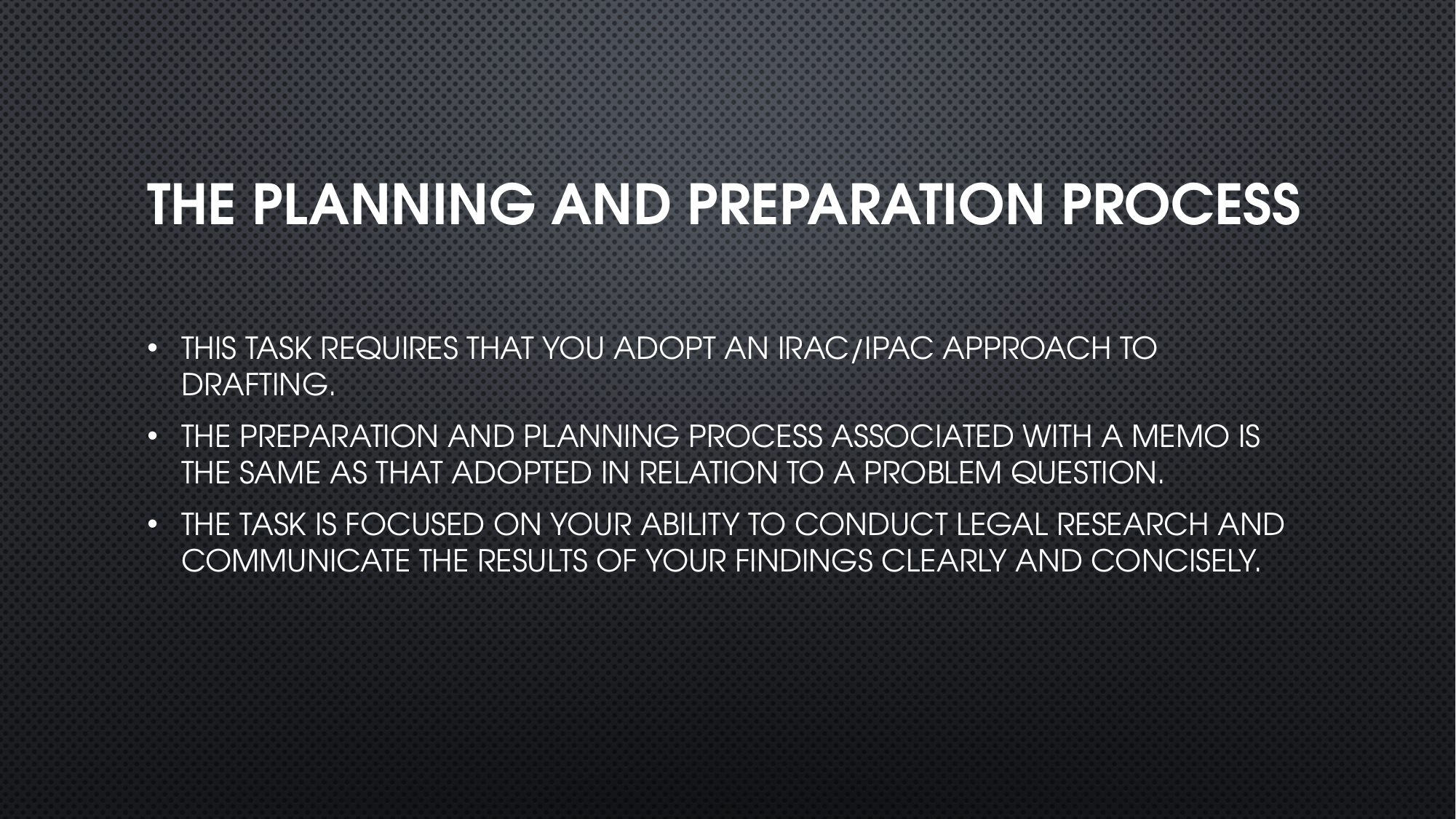

# The planning and preparation process
This task requires that you adopt an IRAC/IPAC approach to drafting.
The preparation and planning process associated with a memo is the same as that adopted in relation to a problem question.
The task is focused on your ability to conduct legal research and communicate the results of your findings clearly and concisely.